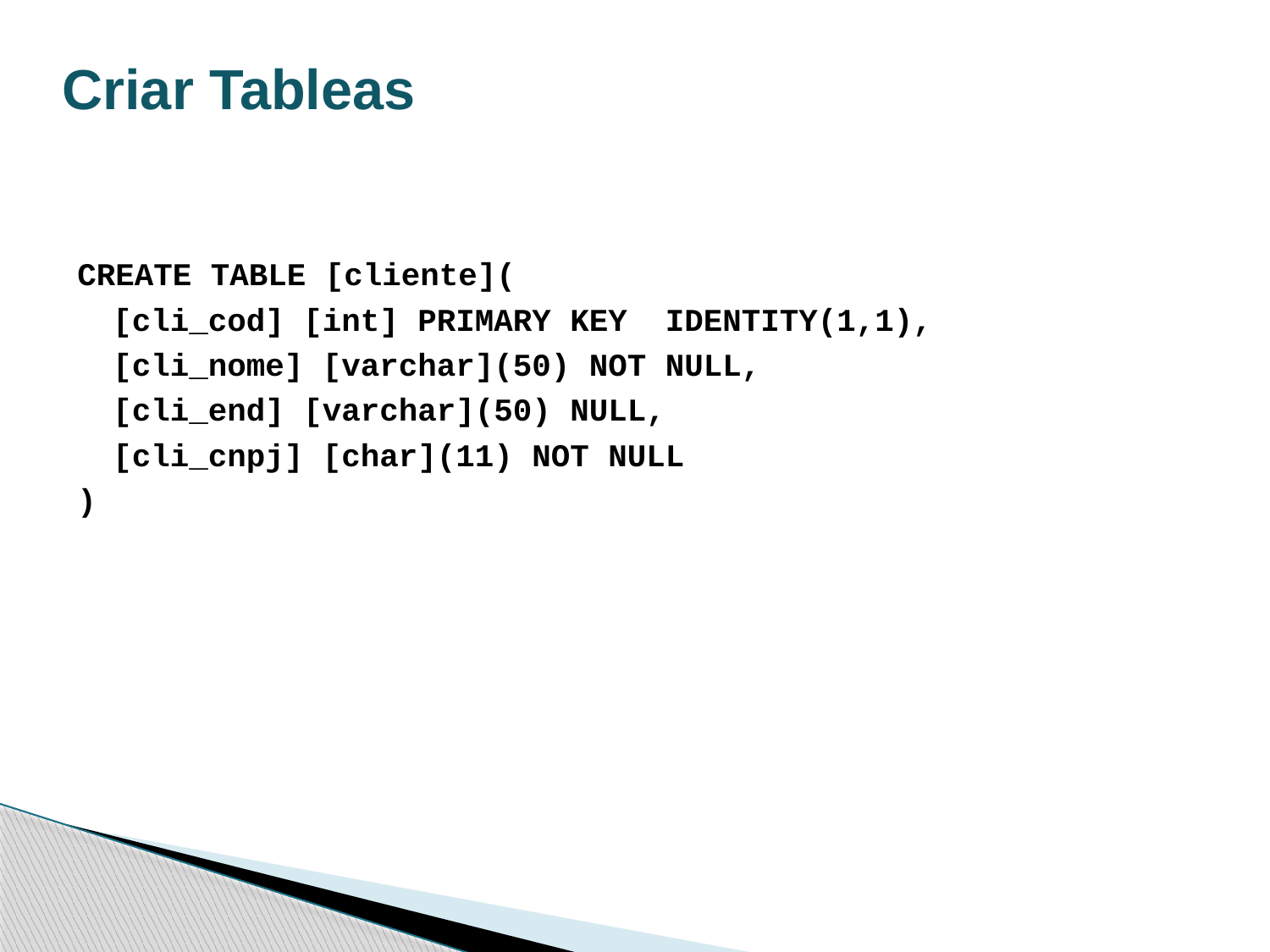

# Criar Tableas
CREATE TABLE [cliente](
	[cli_cod] [int] PRIMARY KEY  IDENTITY(1,1),
	[cli_nome] [varchar](50) NOT NULL,
	[cli_end] [varchar](50) NULL,
	[cli_cnpj] [char](11) NOT NULL
)